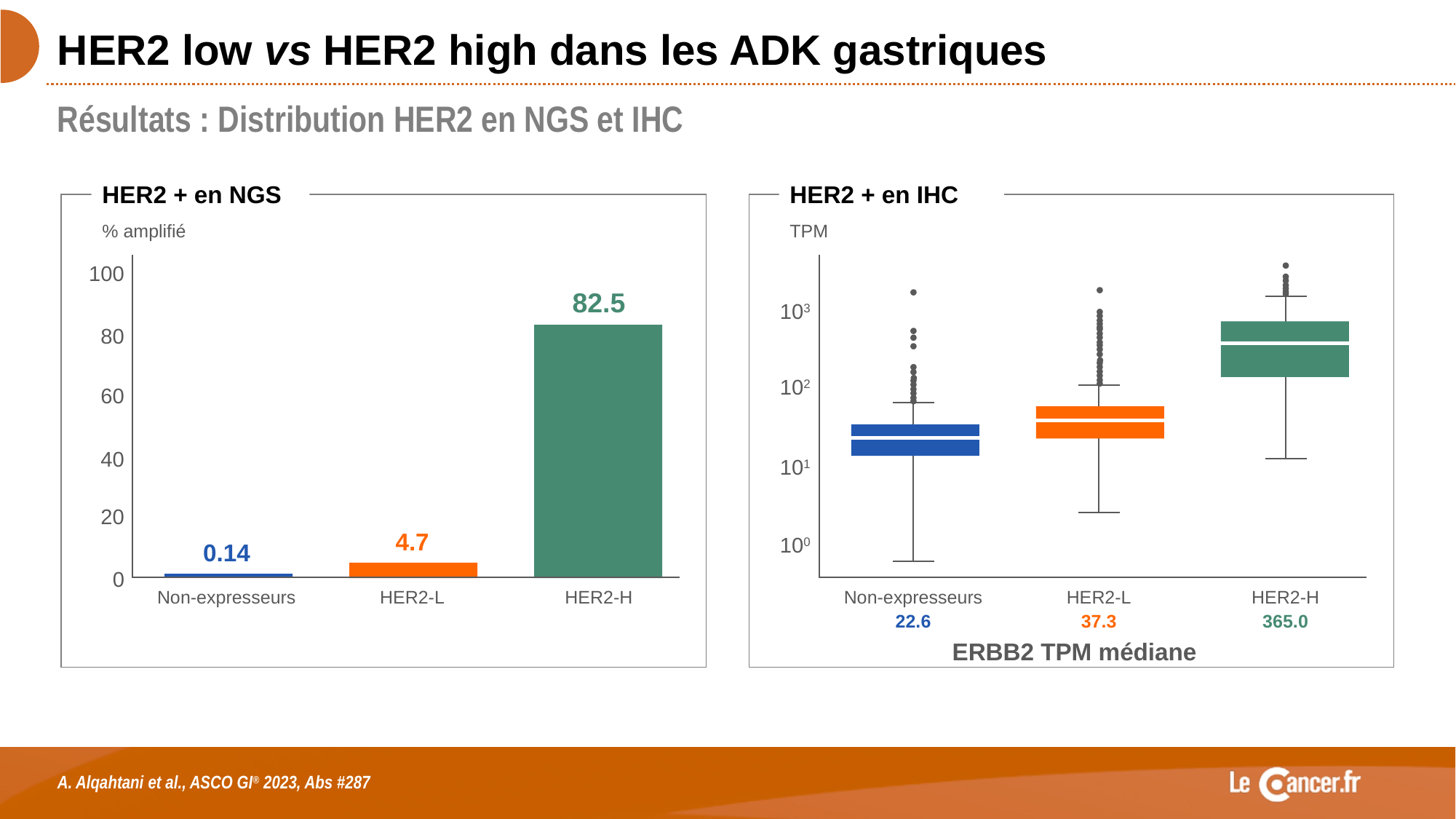

# HER2 low vs HER2 high dans les ADK gastriques
Résultats : Distribution HER2 en NGS et IHC
HER2 + en NGS

% amplifié
100

82.5
80

60
40
20
4.7
0.14
0
Non-expresseurs
HER2-L
HER2-H
HER2 + en IHC

TPM

103

102
101
100
Non-expresseurs
HER2-L
HER2-H
22.6
37.3
365.0
ERBB2 TPM médiane

A. Alqahtani et al., ASCO GI® 2023, Abs #287